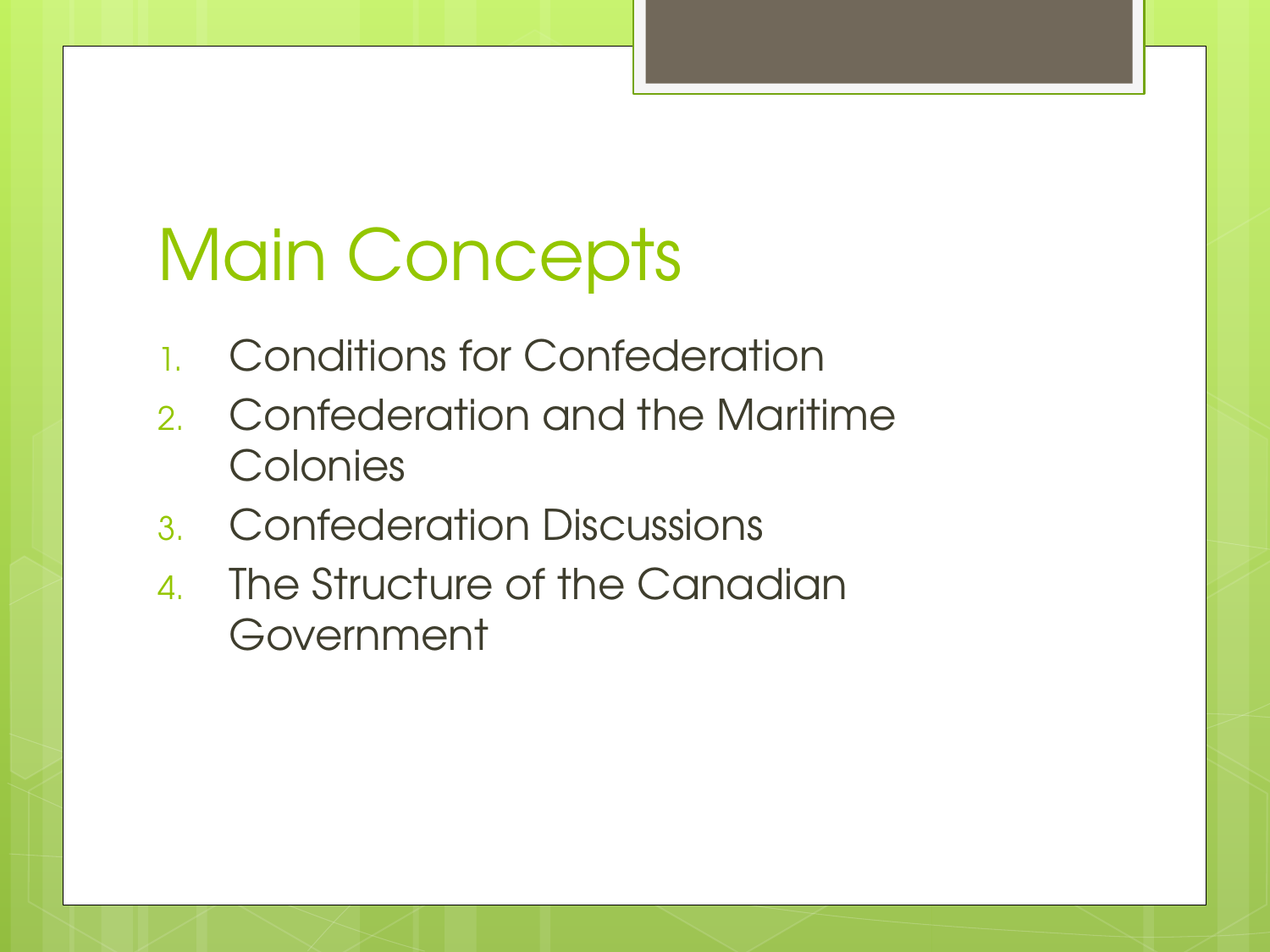

# Main Concepts
Conditions for Confederation
Confederation and the Maritime Colonies
Confederation Discussions
The Structure of the Canadian Government